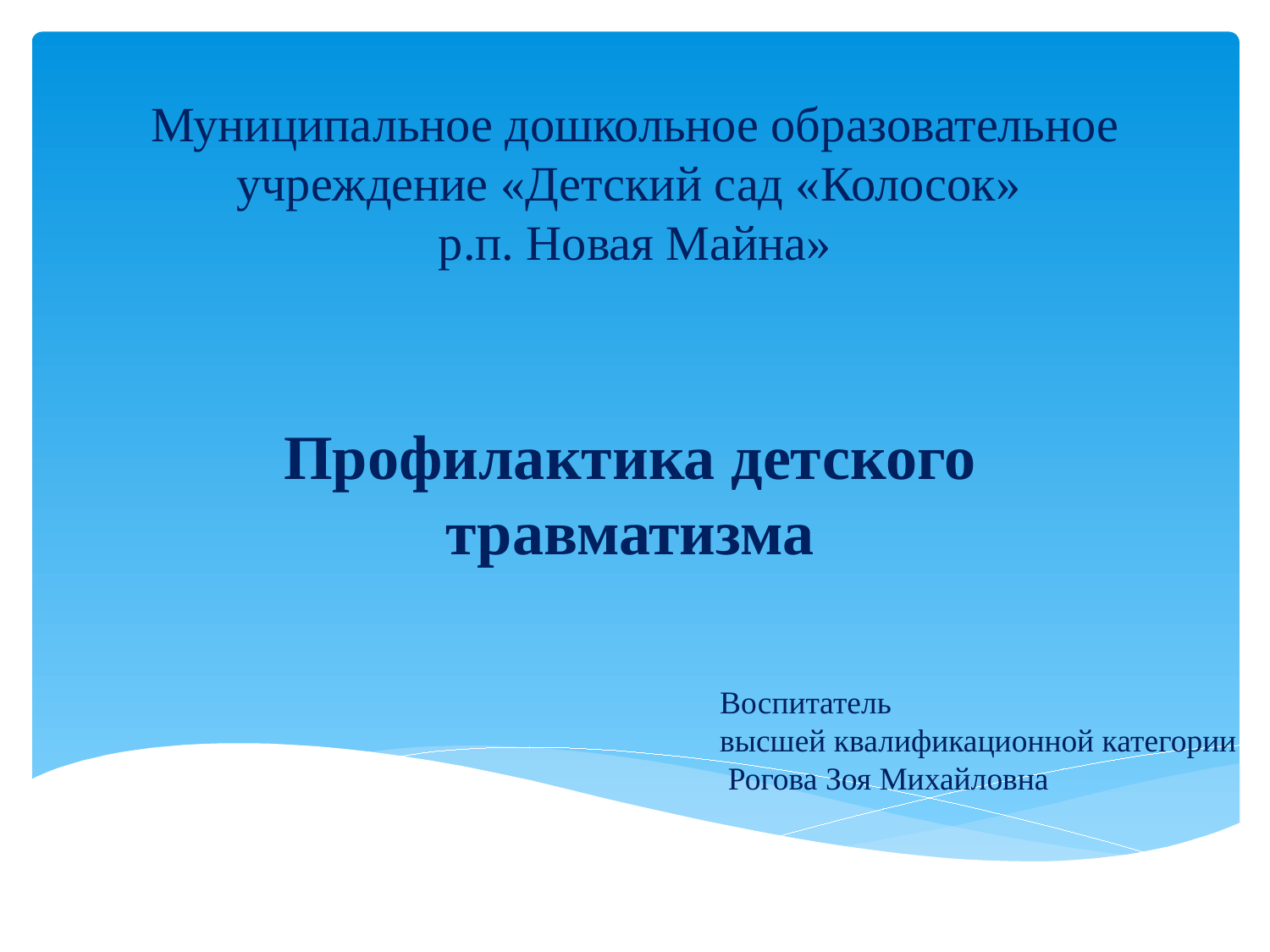

# Муниципальное дошкольное образовательное учреждение «Детский сад «Колосок» р.п. Новая Майна»

Профилактика детского травматизма
Воспитатель
высшей квалификационной категории
 Рогова Зоя Михайловна